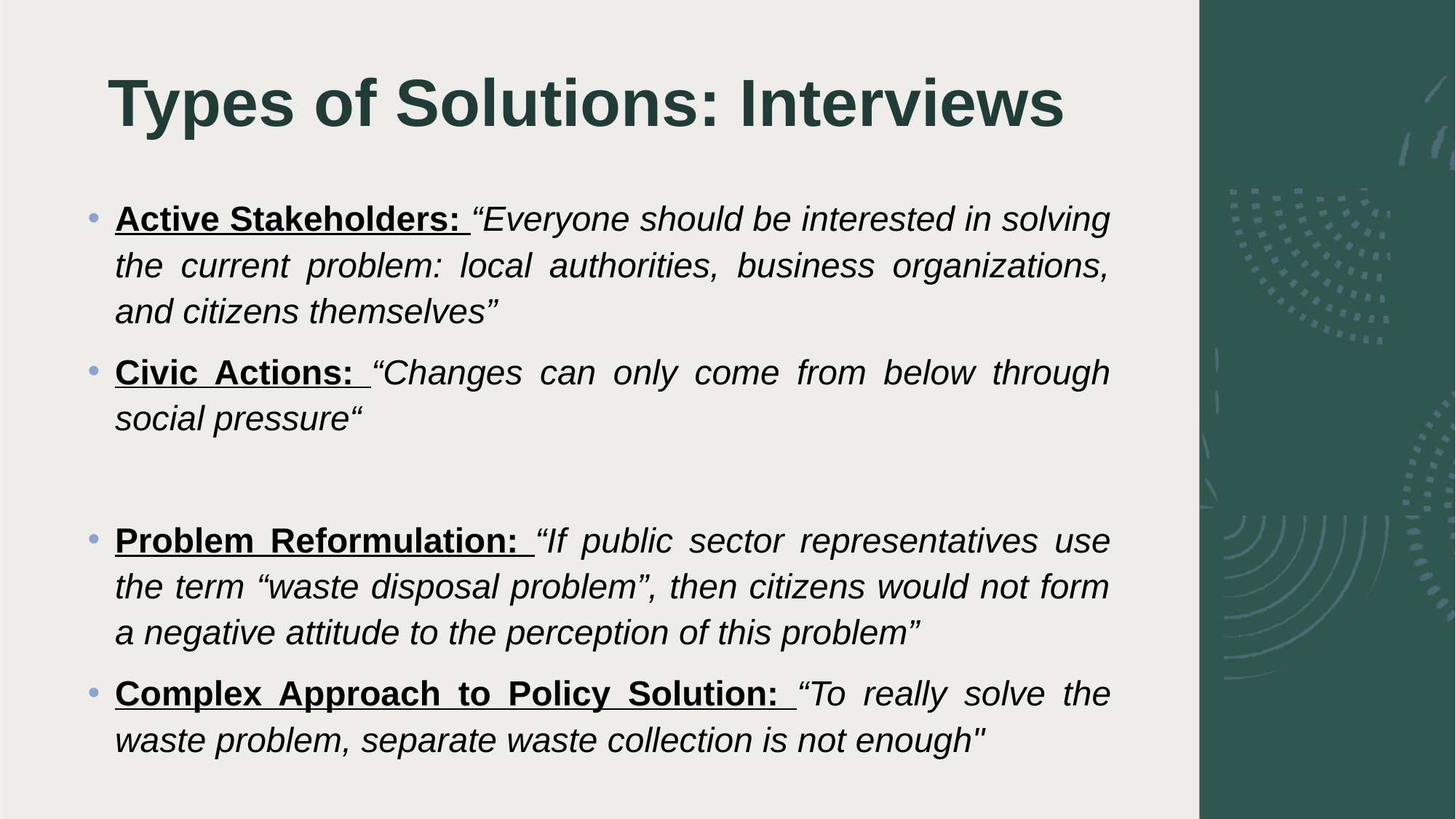

# Types of Solutions: Interviews

Active Stakeholders: “Everyone should be interested in solving the current problem: local authorities, business organizations, and citizens themselves”
Civic Actions: “Changes can only come from below through social pressure“

Problem Reformulation: “If public sector representatives use the term “waste disposal problem”, then citizens would not form a negative attitude to the perception of this problem”
Complex Approach to Policy Solution: “To really solve the waste problem, separate waste collection is not enough"